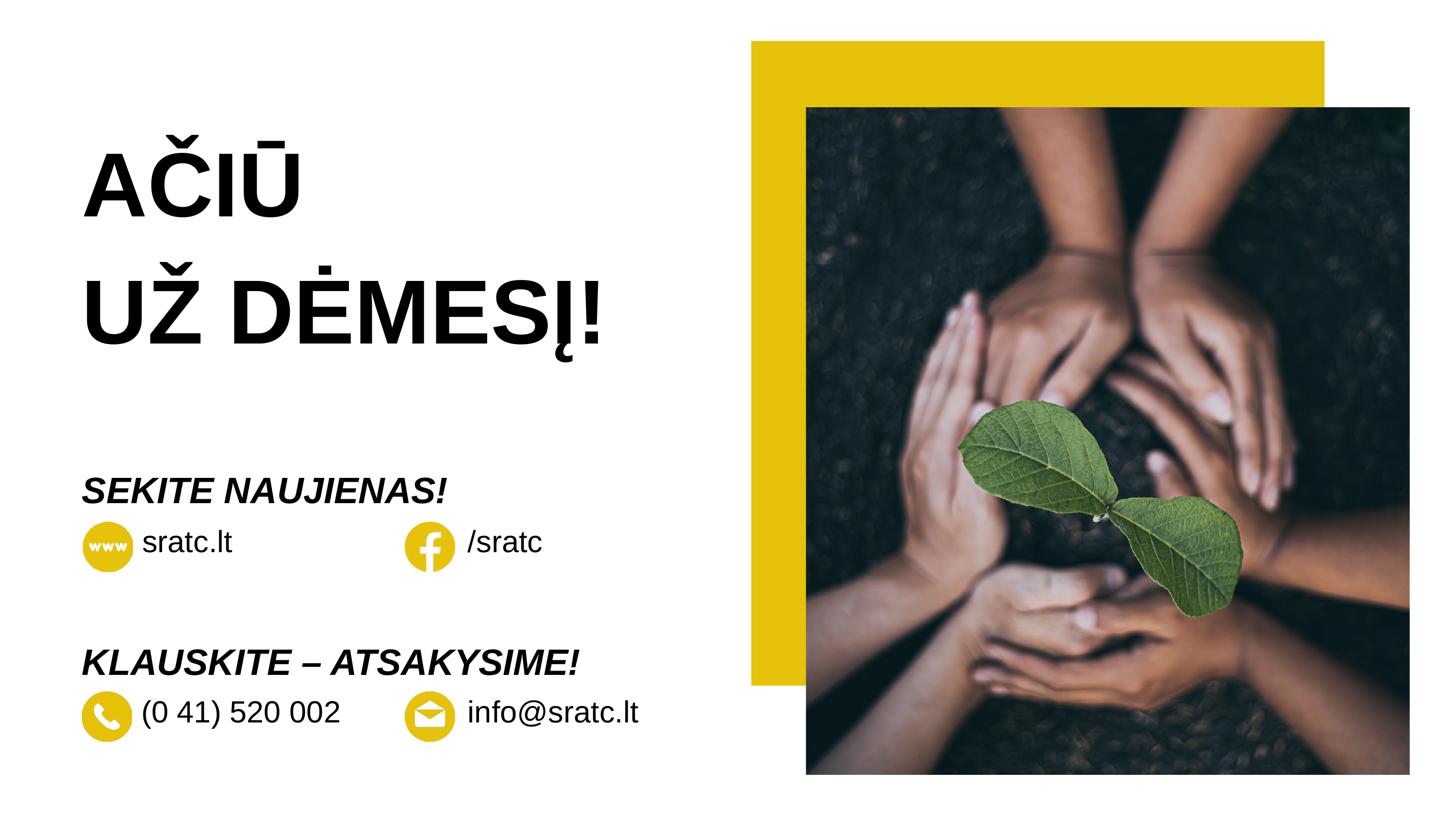

AČIŪ
UŽ DĖMESĮ!

SEKITE NAUJIENAS!

sratc.lt
/sratc
KLAUSKITE – ATSAKYSIME!

(0 41) 520 002
info@sratc.lt